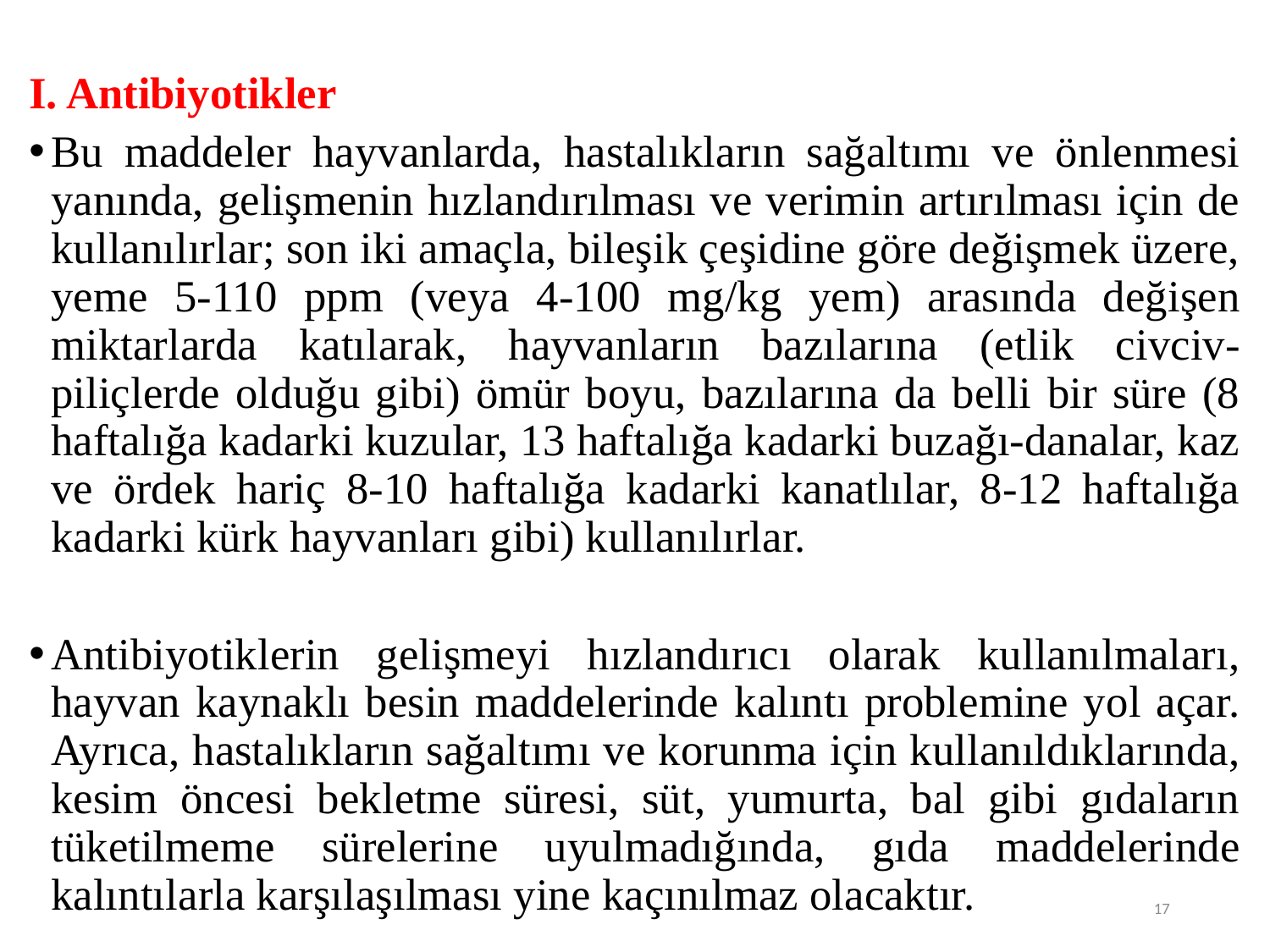

I. Antibiyotikler
Bu maddeler hayvanlarda, hastalıkların sağaltımı ve önlenmesi yanında, gelişmenin hızlandırılması ve verimin artırılması için de kullanılırlar; son iki amaçla, bileşik çeşidine göre değişmek üzere, yeme 5-110 ppm (veya 4-100 mg/kg yem) arasında değişen miktarlarda katılarak, hayvanların bazılarına (etlik civciv-piliçlerde olduğu gibi) ömür boyu, bazılarına da belli bir süre (8 haftalığa kadarki kuzular, 13 haftalığa kadarki buzağı-danalar, kaz ve ördek hariç 8-10 haftalığa kadarki kanatlılar, 8-12 haftalığa kadarki kürk hayvanları gibi) kullanılırlar.

Antibiyotiklerin gelişmeyi hızlandırıcı olarak kullanılmaları, hayvan kaynaklı besin maddelerinde kalıntı problemine yol açar. Ayrıca, hastalıkların sağaltımı ve korunma için kullanıldıklarında, kesim öncesi bekletme süresi, süt, yumurta, bal gibi gıdaların tüketilmeme sürelerine uyulmadığında, gıda maddelerinde kalıntılarla karşılaşılması yine kaçınılmaz olacaktır.

17